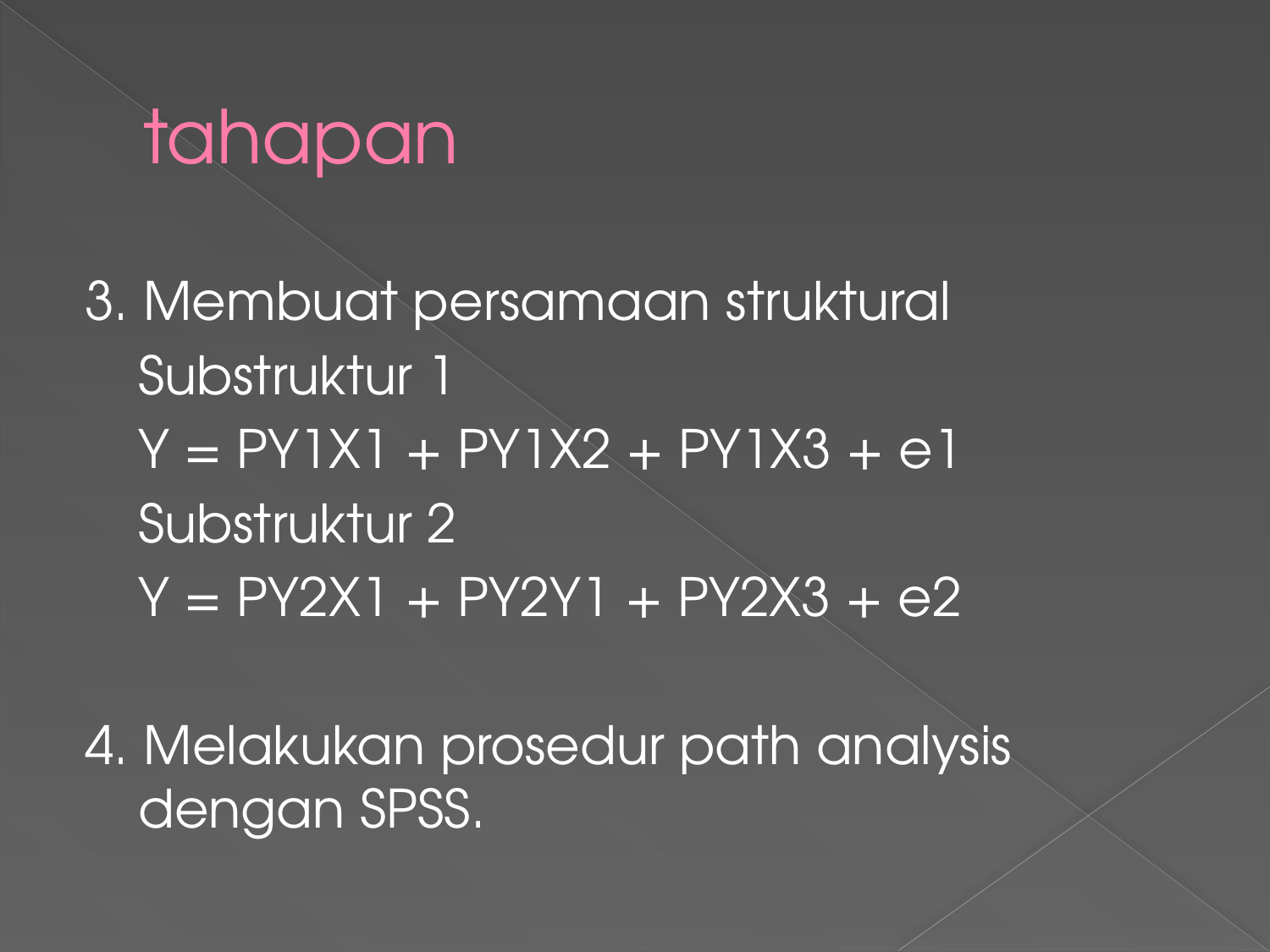

# tahapan
3. Membuat persamaan struktural
	Substruktur 1
	Y = PY1X1 + PY1X2 + PY1X3 + e1
	Substruktur 2
	Y = PY2X1 + PY2Y1 + PY2X3 + e2

4. Melakukan prosedur path analysis dengan SPSS.